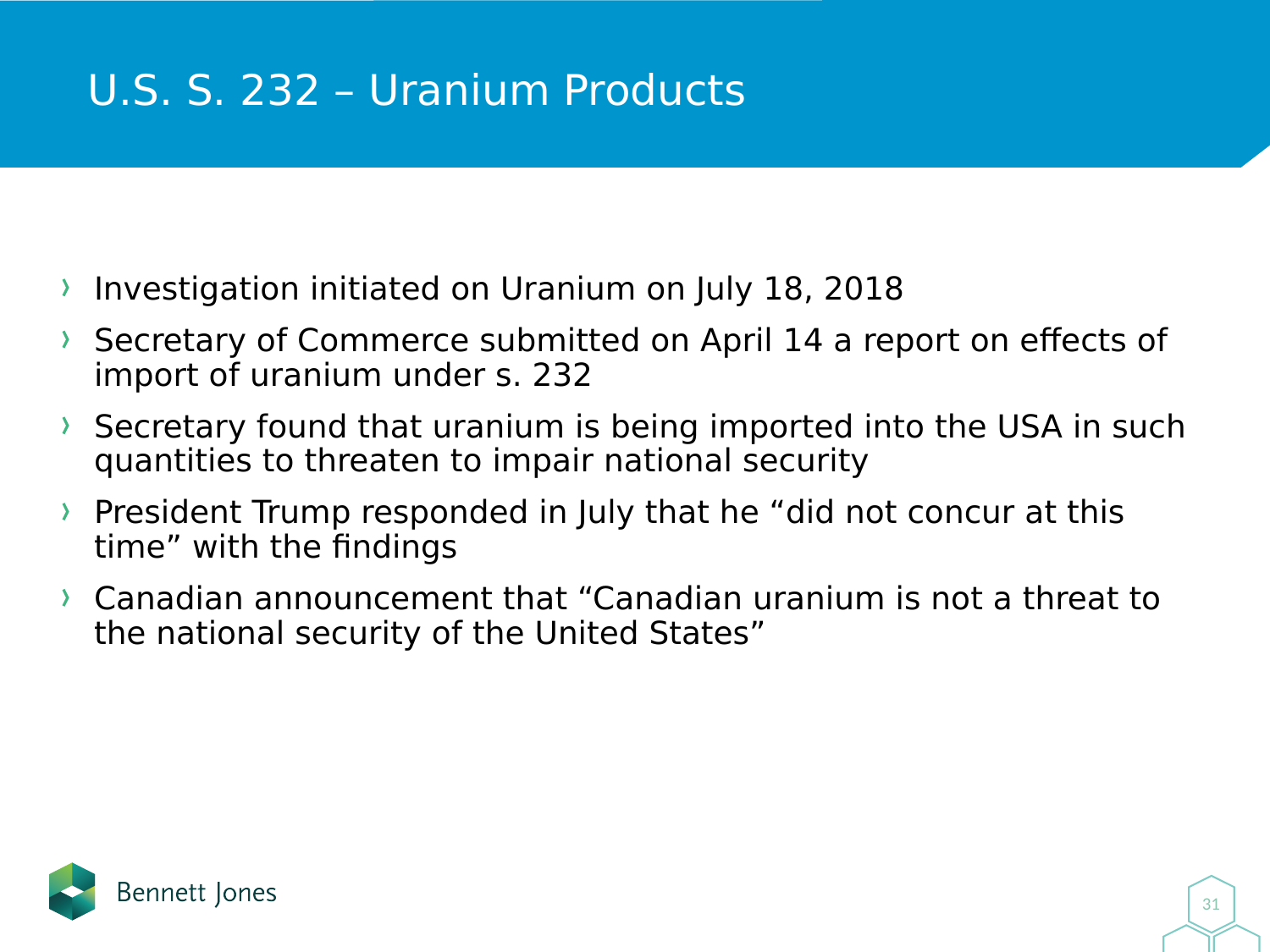

# U.S. S. 232 – Uranium Products
Investigation initiated on Uranium on July 18, 2018
Secretary of Commerce submitted on April 14 a report on effects of import of uranium under s. 232
Secretary found that uranium is being imported into the USA in such quantities to threaten to impair national security
President Trump responded in July that he “did not concur at this time” with the findings
Canadian announcement that “Canadian uranium is not a threat to the national security of the United States”

31